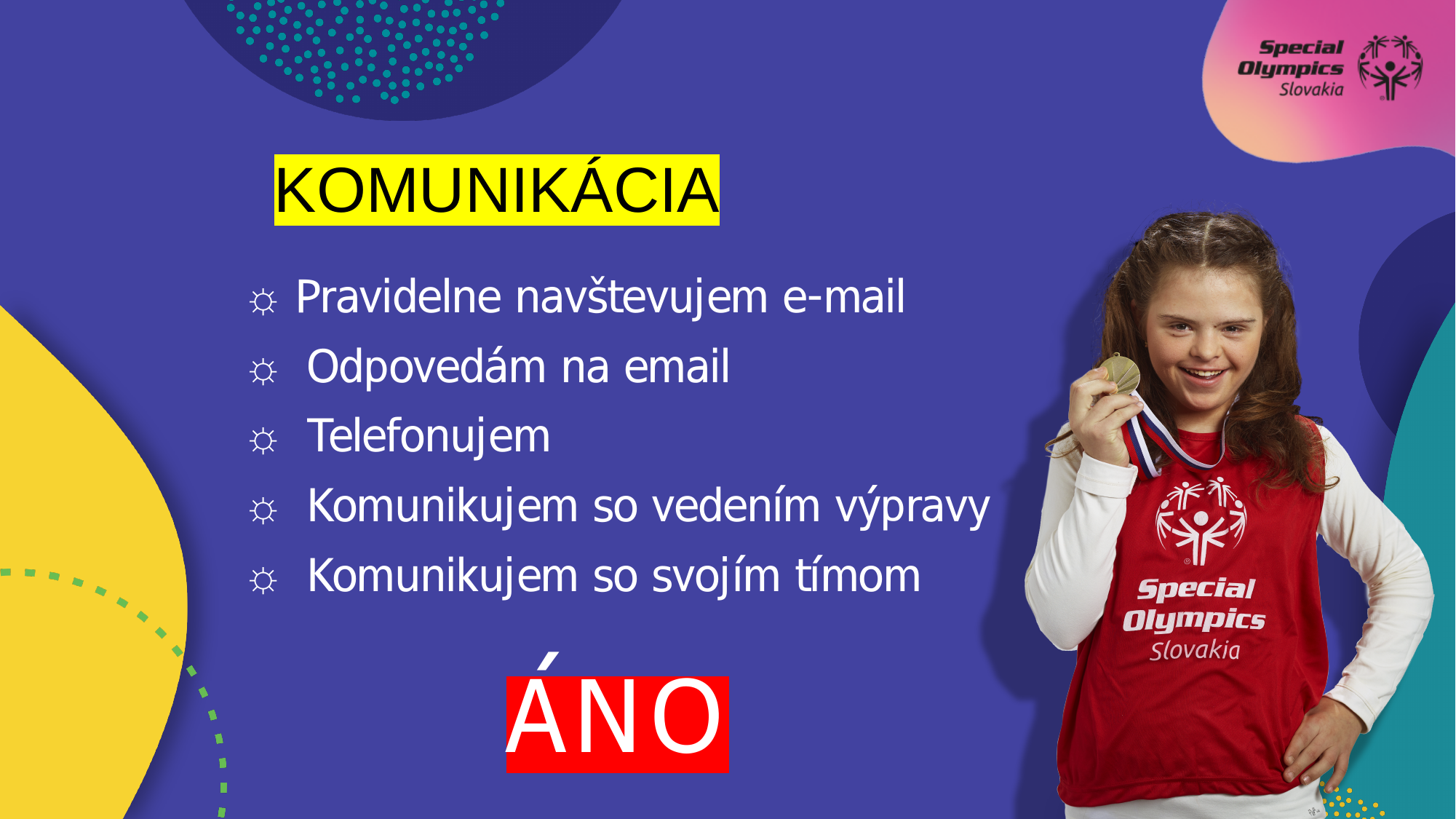

KOMUNIkácia

☼ Pravidelne navštevujem e-mail
☼  Odpovedám na email
☼  Telefonujem
☼  Komunikujem so vedením výpravy
☼  Komunikujem so svojím tímom

         ÁNO